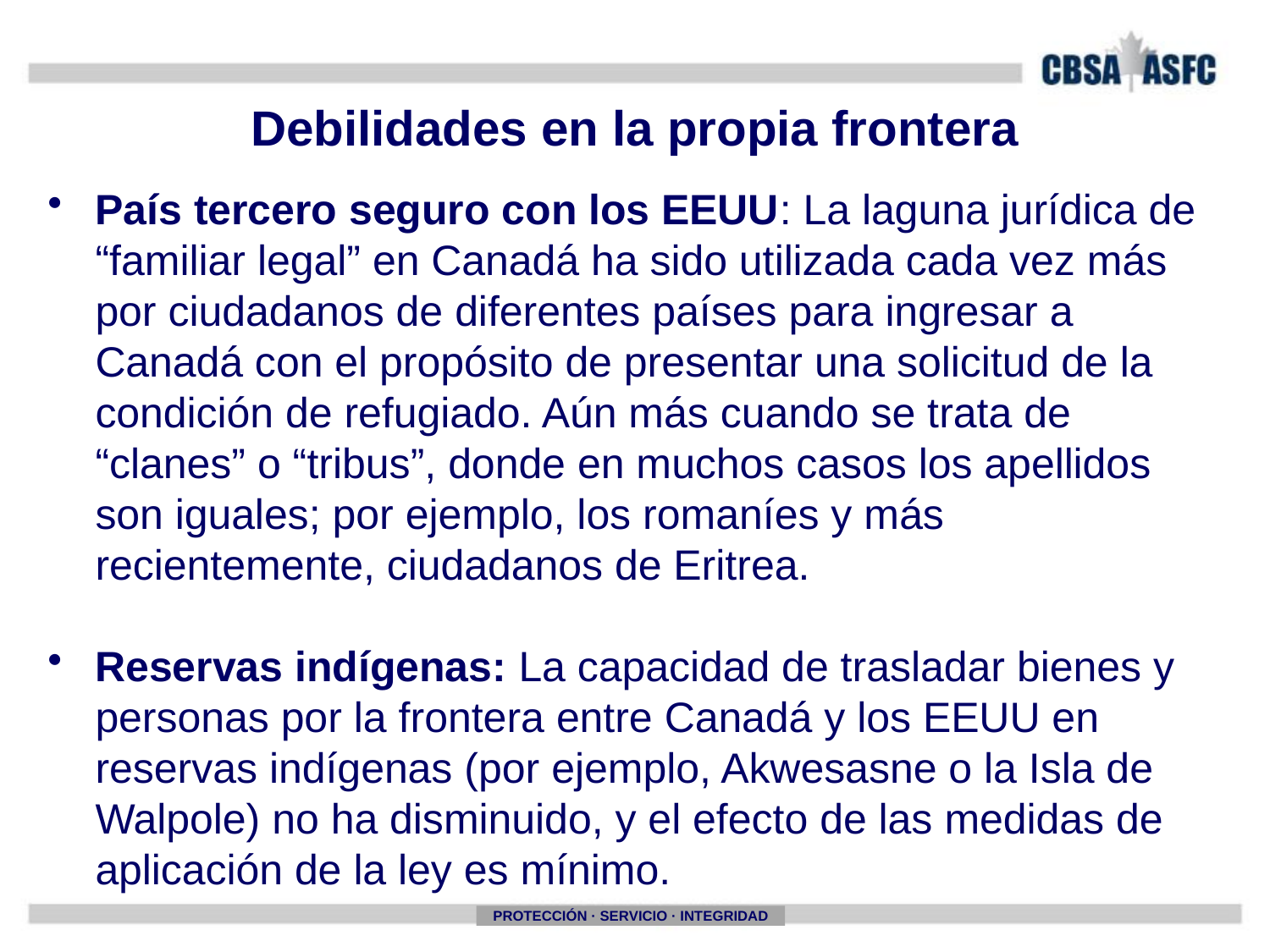

# Debilidades en la propia frontera
País tercero seguro con los EEUU: La laguna jurídica de “familiar legal” en Canadá ha sido utilizada cada vez más por ciudadanos de diferentes países para ingresar a Canadá con el propósito de presentar una solicitud de la condición de refugiado. Aún más cuando se trata de “clanes” o “tribus”, donde en muchos casos los apellidos son iguales; por ejemplo, los romaníes y más recientemente, ciudadanos de Eritrea.

Reservas indígenas: La capacidad de trasladar bienes y personas por la frontera entre Canadá y los EEUU en reservas indígenas (por ejemplo, Akwesasne o la Isla de Walpole) no ha disminuido, y el efecto de las medidas de aplicación de la ley es mínimo.

PROTECCIÓN · SERVICIO · INTEGRIDAD